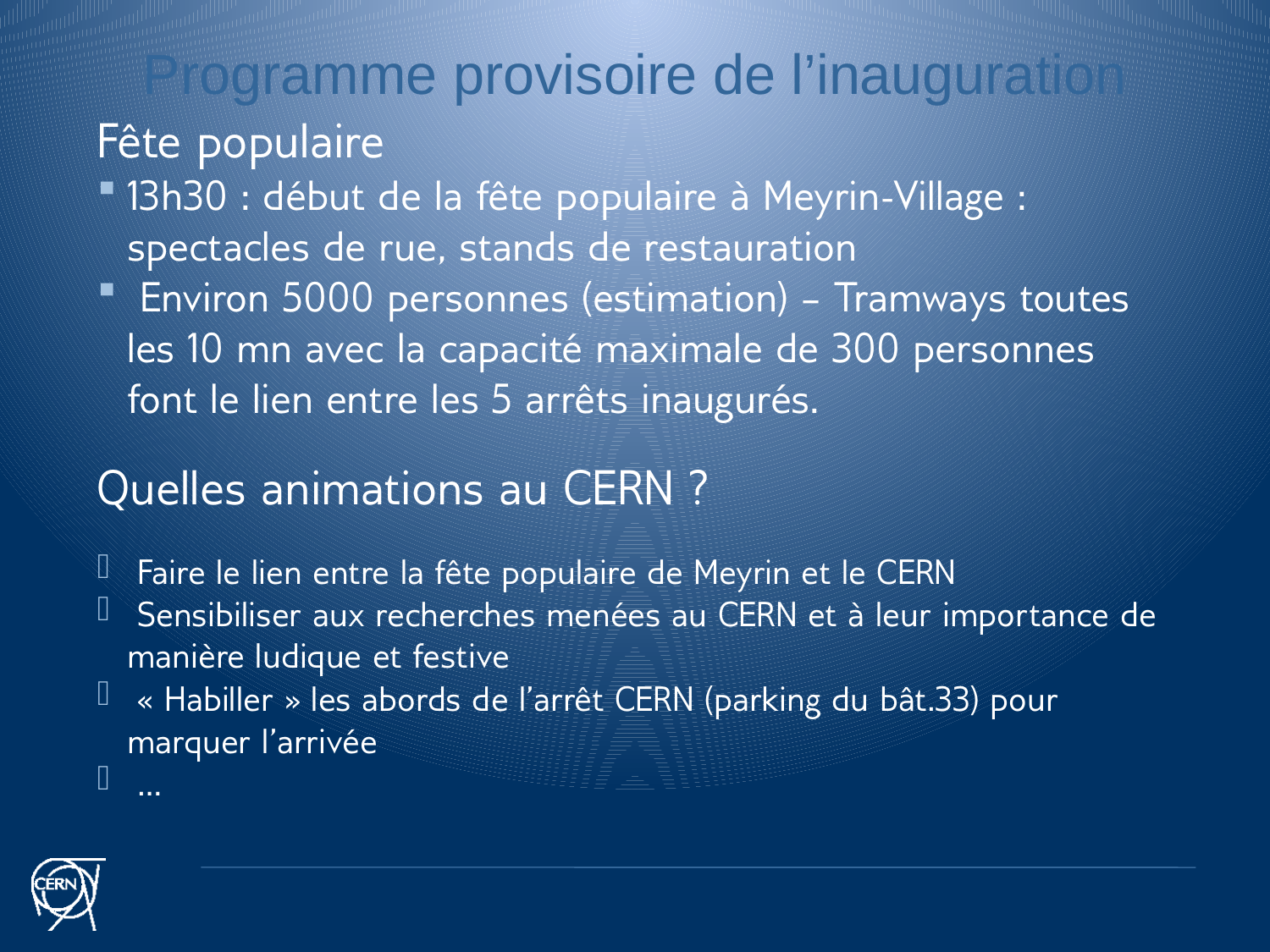

Programme provisoire de l’inauguration
Fête populaire
13h30 : début de la fête populaire à Meyrin-Village : spectacles de rue, stands de restauration
 Environ 5000 personnes (estimation) – Tramways toutes les 10 mn avec la capacité maximale de 300 personnes font le lien entre les 5 arrêts inaugurés.

Quelles animations au CERN ?

 Faire le lien entre la fête populaire de Meyrin et le CERN
 Sensibiliser aux recherches menées au CERN et à leur importance de manière ludique et festive
 « Habiller » les abords de l’arrêt CERN (parking du bât.33) pour marquer l’arrivée
 …